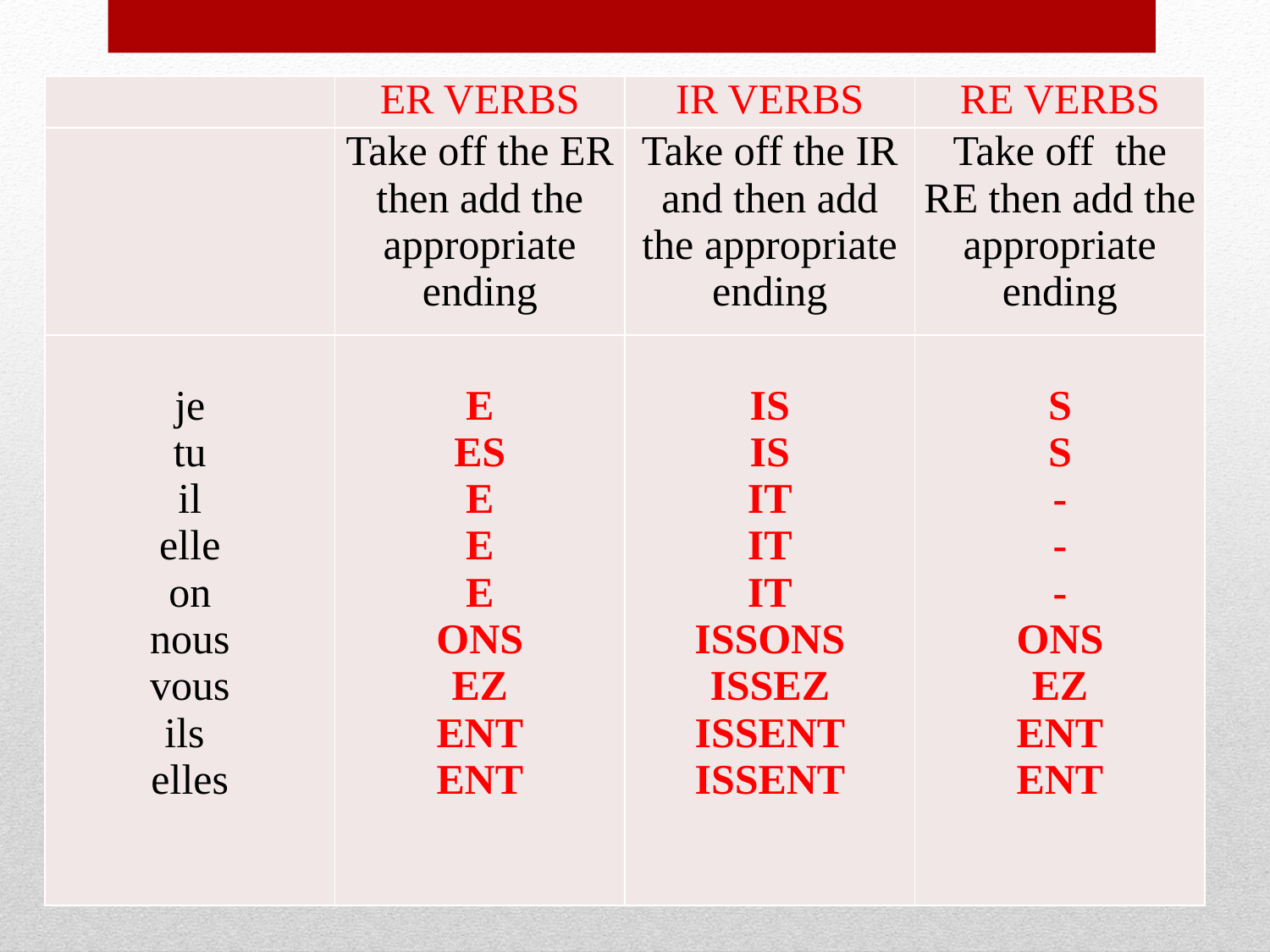

|  | ER VERBS | IR VERBS | RE VERBS |
| --- | --- | --- | --- |
|  | Take off the ER then add the appropriate ending | Take off the IR and then add the appropriate ending | Take off the RE then add the appropriate ending |
| je tu il elle on nous vous ils elles | E ES E E E ONS EZ ENT ENT | IS IS IT IT IT ISSONS ISSEZ ISSENT ISSENT | S S - - - ONS EZ ENT ENT |
#